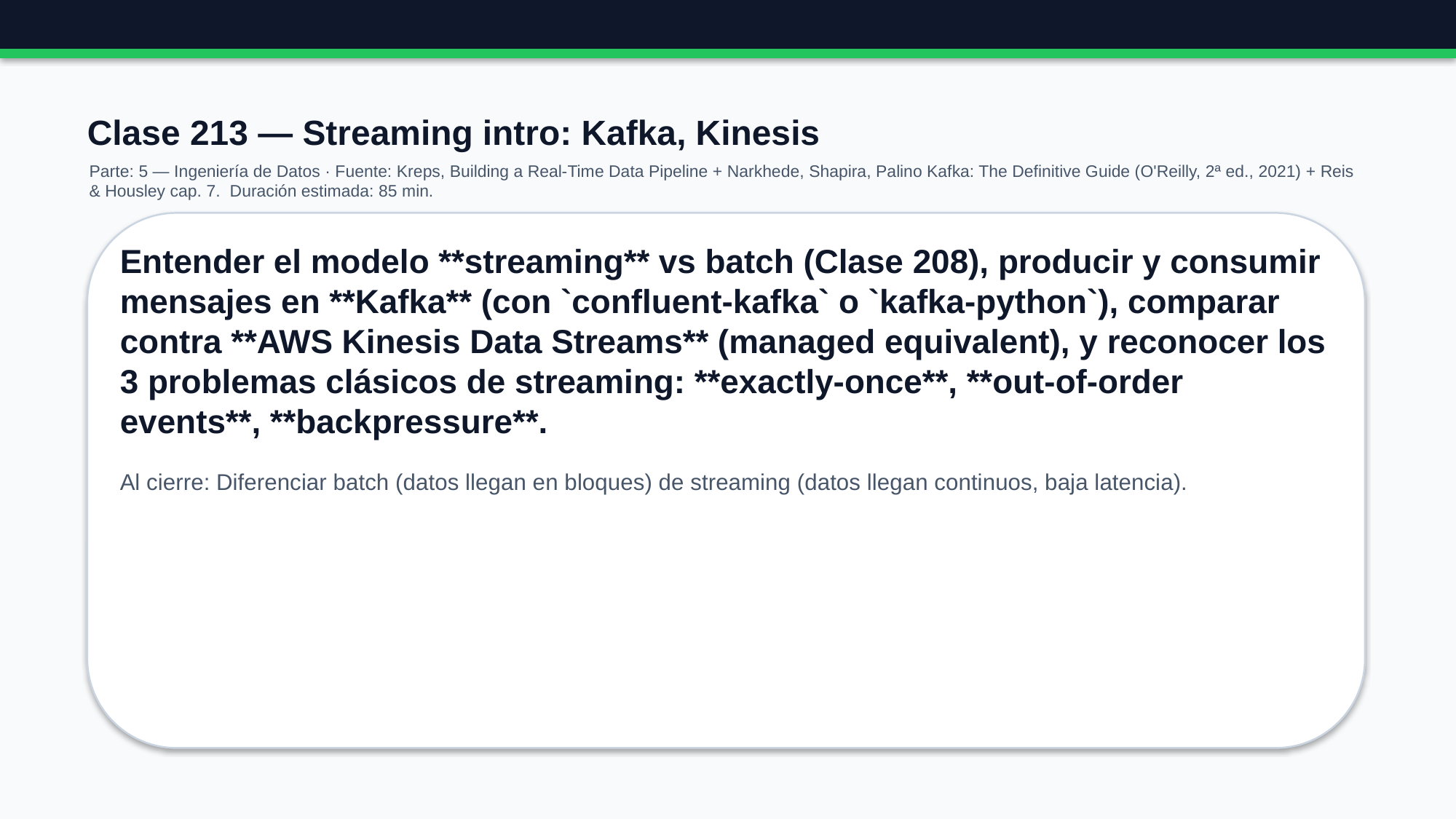

Clase 213 — Streaming intro: Kafka, Kinesis
Parte: 5 — Ingeniería de Datos · Fuente: Kreps, Building a Real-Time Data Pipeline + Narkhede, Shapira, Palino Kafka: The Definitive Guide (O'Reilly, 2ª ed., 2021) + Reis & Housley cap. 7.  Duración estimada: 85 min.

Entender el modelo **streaming** vs batch (Clase 208), producir y consumir mensajes en **Kafka** (con `confluent-kafka` o `kafka-python`), comparar contra **AWS Kinesis Data Streams** (managed equivalent), y reconocer los 3 problemas clásicos de streaming: **exactly-once**, **out-of-order events**, **backpressure**.
Al cierre: Diferenciar batch (datos llegan en bloques) de streaming (datos llegan continuos, baja latencia).